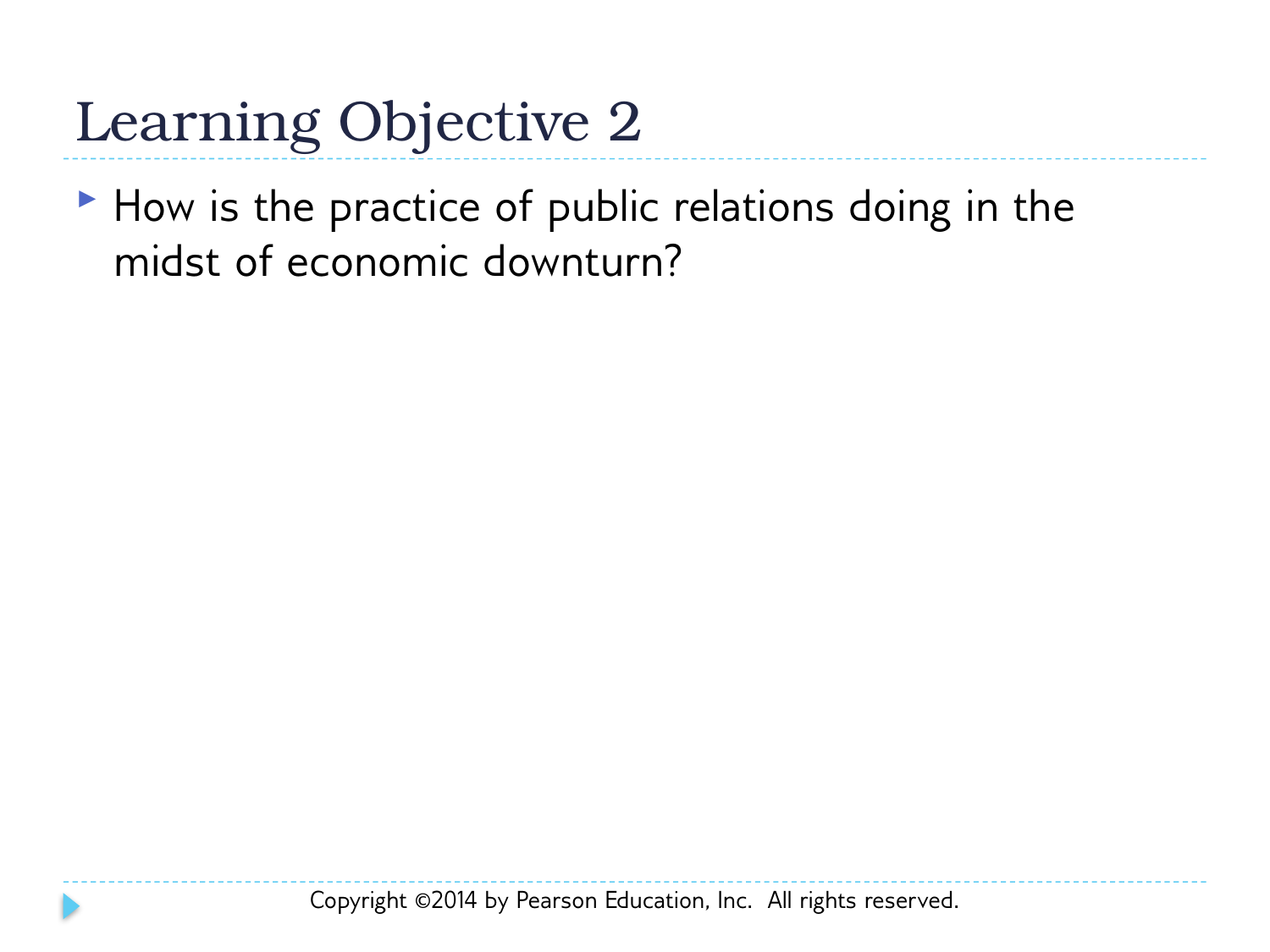

# Learning Objective 2
How is the practice of public relations doing in the midst of economic downturn?

Copyright ©2014 by Pearson Education, Inc.  All rights reserved.